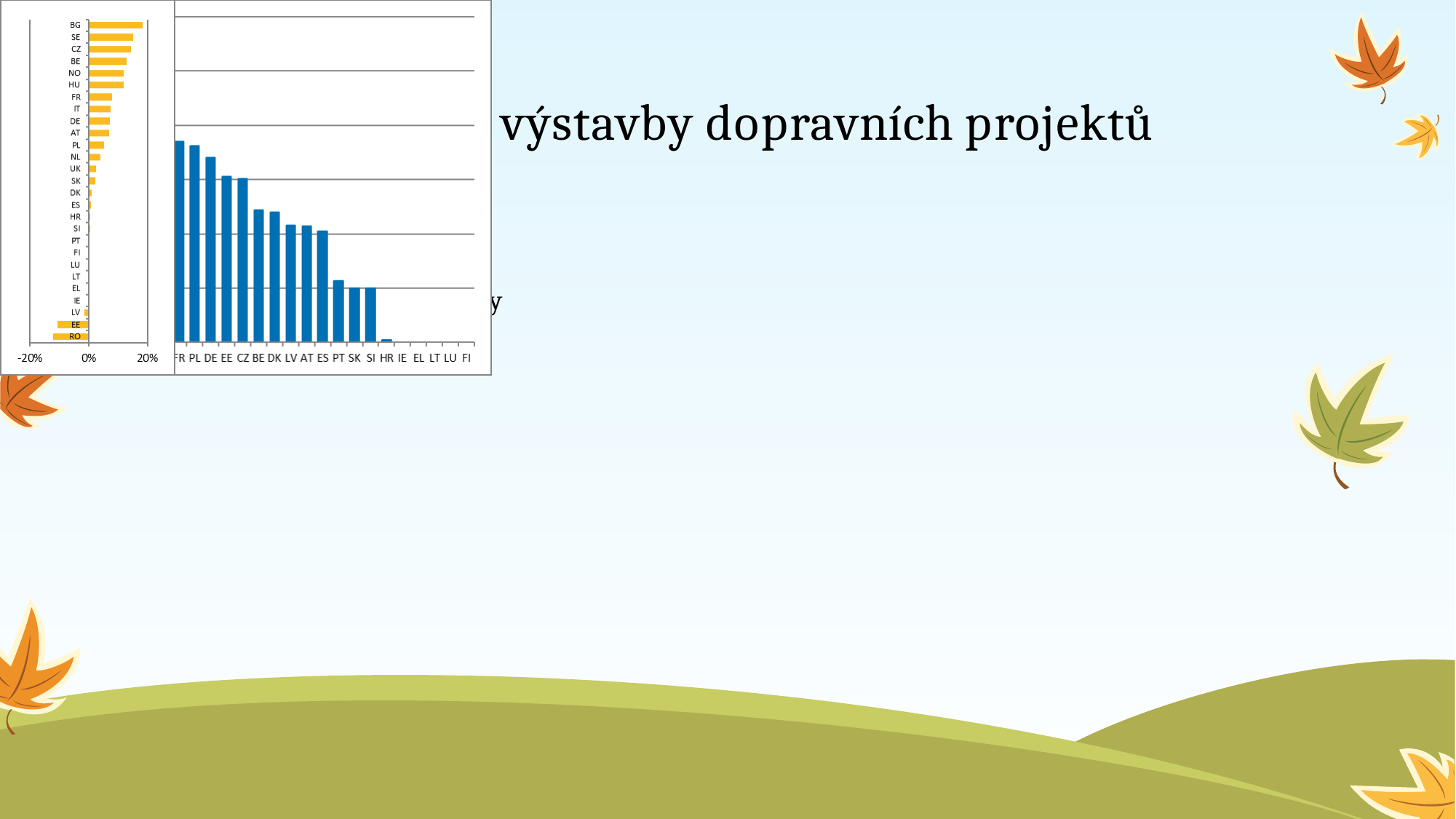

# Problematika výstavby dopravních projektů
CBA analýza
Finanční analýza
Ekonomická analýzy